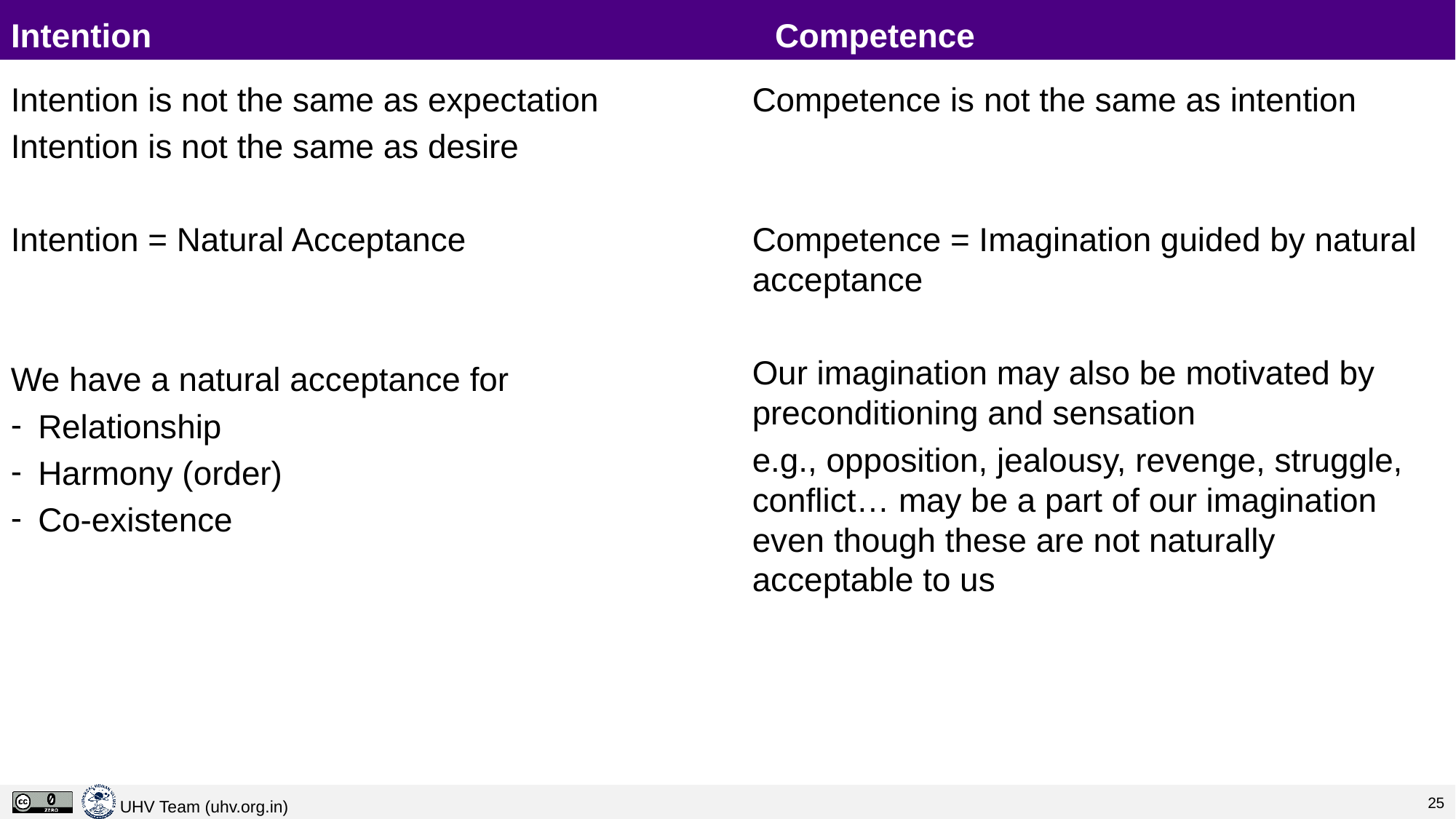

# Intention						Competence
Intention is not the same as expectation
Intention is not the same as desire

Intention = Natural Acceptance

We have a natural acceptance for
Relationship
Harmony (order)
Co-existence

Competence is not the same as intention

Competence = Imagination guided by natural acceptance

Our imagination may also be motivated by preconditioning and sensation
e.g., opposition, jealousy, revenge, struggle, conflict… may be a part of our imagination even though these are not naturally acceptable to us